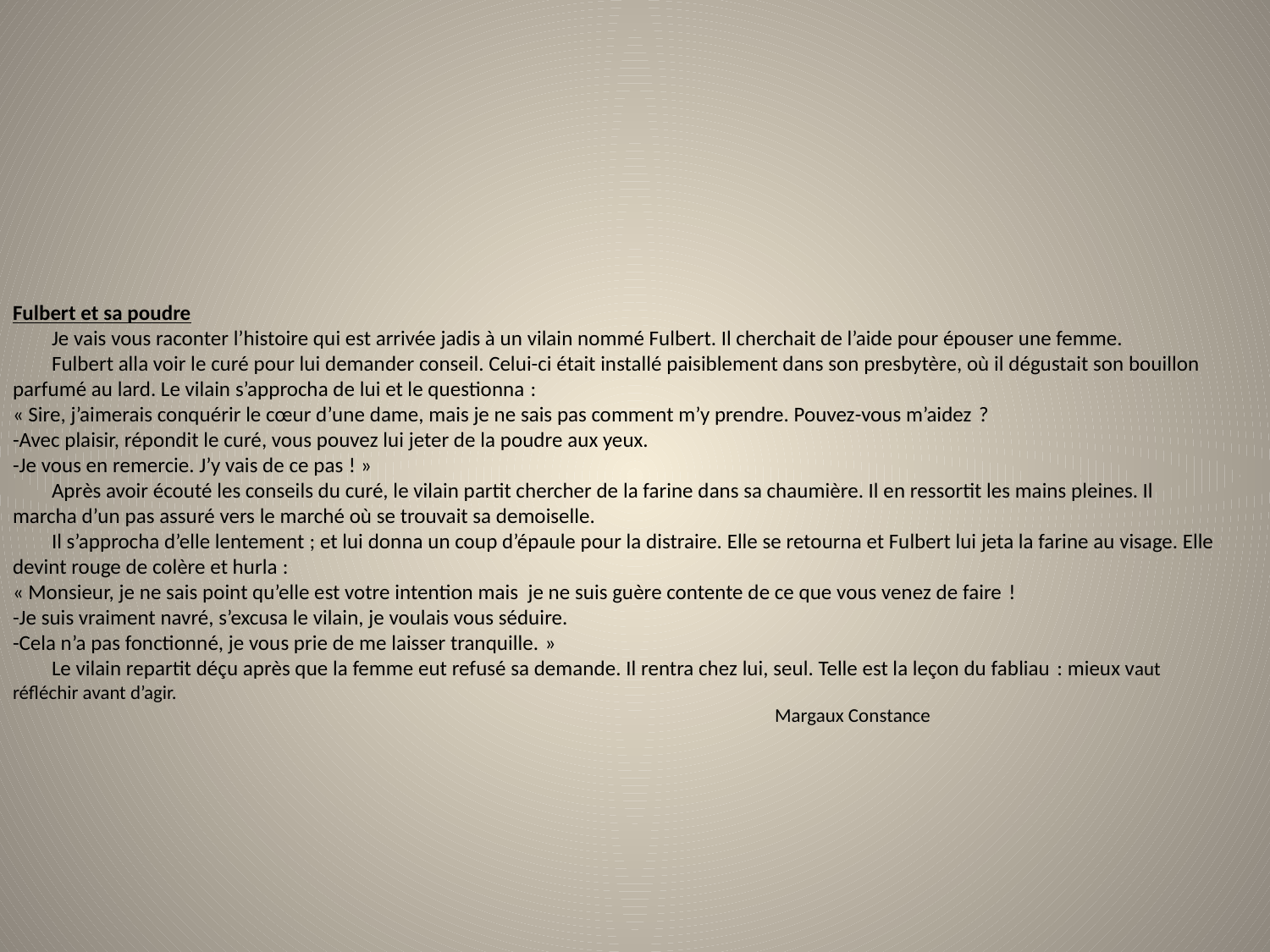

Fulbert et sa poudre
        Je vais vous raconter l’histoire qui est arrivée jadis à un vilain nommé Fulbert. Il cherchait de l’aide pour épouser une femme.
        Fulbert alla voir le curé pour lui demander conseil. Celui-ci était installé paisiblement dans son presbytère, où il dégustait son bouillon parfumé au lard. Le vilain s’approcha de lui et le questionna :
« Sire, j’aimerais conquérir le cœur d’une dame, mais je ne sais pas comment m’y prendre. Pouvez-vous m’aidez ?
-Avec plaisir, répondit le curé, vous pouvez lui jeter de la poudre aux yeux.
-Je vous en remercie. J’y vais de ce pas ! »
        Après avoir écouté les conseils du curé, le vilain partit chercher de la farine dans sa chaumière. Il en ressortit les mains pleines. Il marcha d’un pas assuré vers le marché où se trouvait sa demoiselle.
        Il s’approcha d’elle lentement ; et lui donna un coup d’épaule pour la distraire. Elle se retourna et Fulbert lui jeta la farine au visage. Elle devint rouge de colère et hurla :
« Monsieur, je ne sais point qu’elle est votre intention mais  je ne suis guère contente de ce que vous venez de faire !
-Je suis vraiment navré, s’excusa le vilain, je voulais vous séduire.
-Cela n’a pas fonctionné, je vous prie de me laisser tranquille. »
        Le vilain repartit déçu après que la femme eut refusé sa demande. Il rentra chez lui, seul. Telle est la leçon du fabliau : mieux vaut réfléchir avant d’agir.
						Margaux Constance